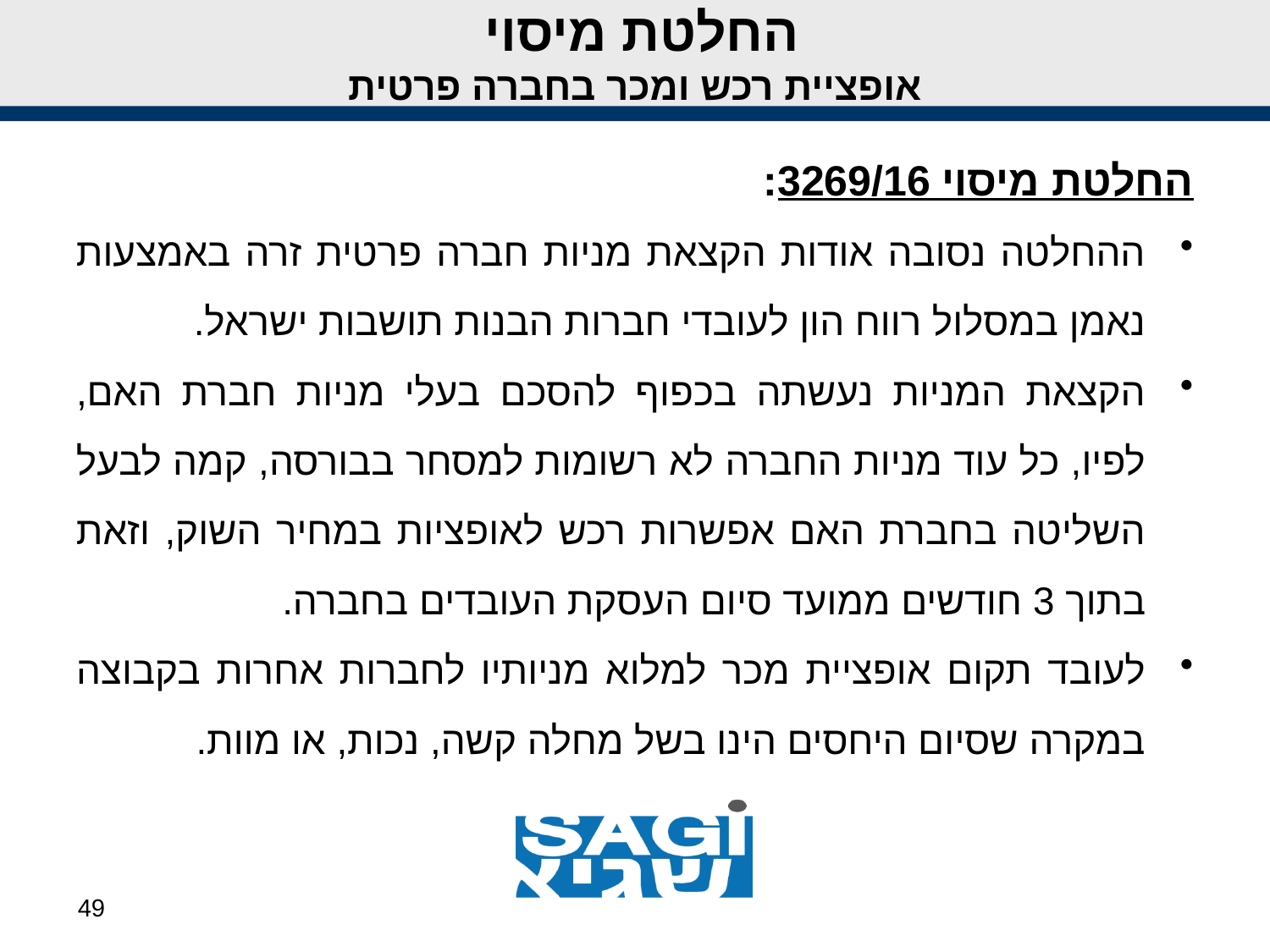

החלטת מיסוי
אופציית רכש ומכר בחברה פרטית
החלטת מיסוי 3269/16:
ההחלטה נסובה אודות הקצאת מניות חברה פרטית זרה באמצעות נאמן במסלול רווח הון לעובדי חברות הבנות תושבות ישראל.
הקצאת המניות נעשתה בכפוף להסכם בעלי מניות חברת האם, לפיו, כל עוד מניות החברה לא רשומות למסחר בבורסה, קמה לבעל השליטה בחברת האם אפשרות רכש לאופציות במחיר השוק, וזאת בתוך 3 חודשים ממועד סיום העסקת העובדים בחברה.
לעובד תקום אופציית מכר למלוא מניותיו לחברות אחרות בקבוצה במקרה שסיום היחסים הינו בשל מחלה קשה, נכות, או מוות.

49